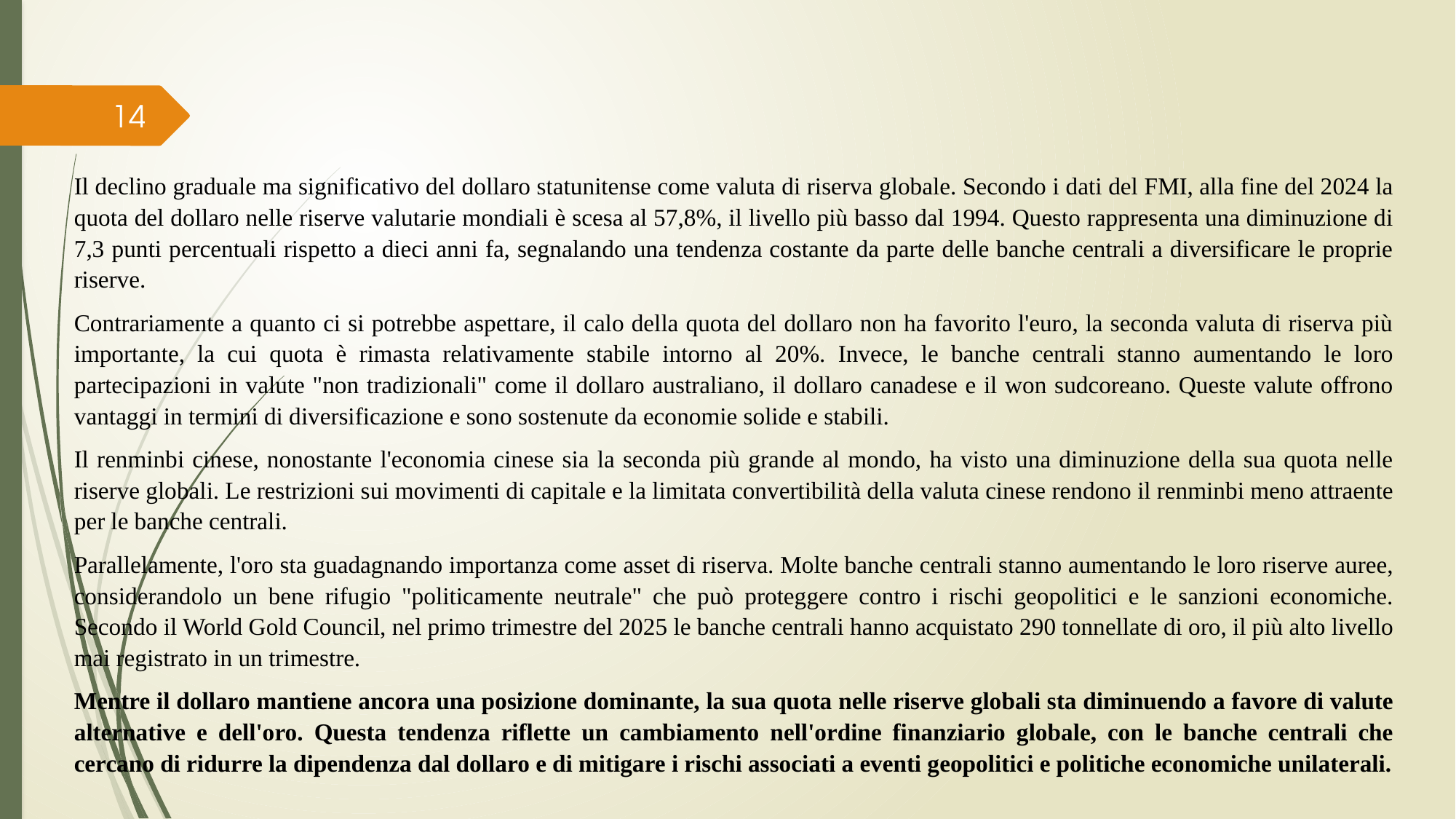

14
Il declino graduale ma significativo del dollaro statunitense come valuta di riserva globale. Secondo i dati del FMI, alla fine del 2024 la quota del dollaro nelle riserve valutarie mondiali è scesa al 57,8%, il livello più basso dal 1994. Questo rappresenta una diminuzione di 7,3 punti percentuali rispetto a dieci anni fa, segnalando una tendenza costante da parte delle banche centrali a diversificare le proprie riserve.
Contrariamente a quanto ci si potrebbe aspettare, il calo della quota del dollaro non ha favorito l'euro, la seconda valuta di riserva più importante, la cui quota è rimasta relativamente stabile intorno al 20%. Invece, le banche centrali stanno aumentando le loro partecipazioni in valute "non tradizionali" come il dollaro australiano, il dollaro canadese e il won sudcoreano. Queste valute offrono vantaggi in termini di diversificazione e sono sostenute da economie solide e stabili.
Il renminbi cinese, nonostante l'economia cinese sia la seconda più grande al mondo, ha visto una diminuzione della sua quota nelle riserve globali. Le restrizioni sui movimenti di capitale e la limitata convertibilità della valuta cinese rendono il renminbi meno attraente per le banche centrali.
Parallelamente, l'oro sta guadagnando importanza come asset di riserva. Molte banche centrali stanno aumentando le loro riserve auree, considerandolo un bene rifugio "politicamente neutrale" che può proteggere contro i rischi geopolitici e le sanzioni economiche. Secondo il World Gold Council, nel primo trimestre del 2025 le banche centrali hanno acquistato 290 tonnellate di oro, il più alto livello mai registrato in un trimestre.
Mentre il dollaro mantiene ancora una posizione dominante, la sua quota nelle riserve globali sta diminuendo a favore di valute alternative e dell'oro. Questa tendenza riflette un cambiamento nell'ordine finanziario globale, con le banche centrali che cercano di ridurre la dipendenza dal dollaro e di mitigare i rischi associati a eventi geopolitici e politiche economiche unilaterali.